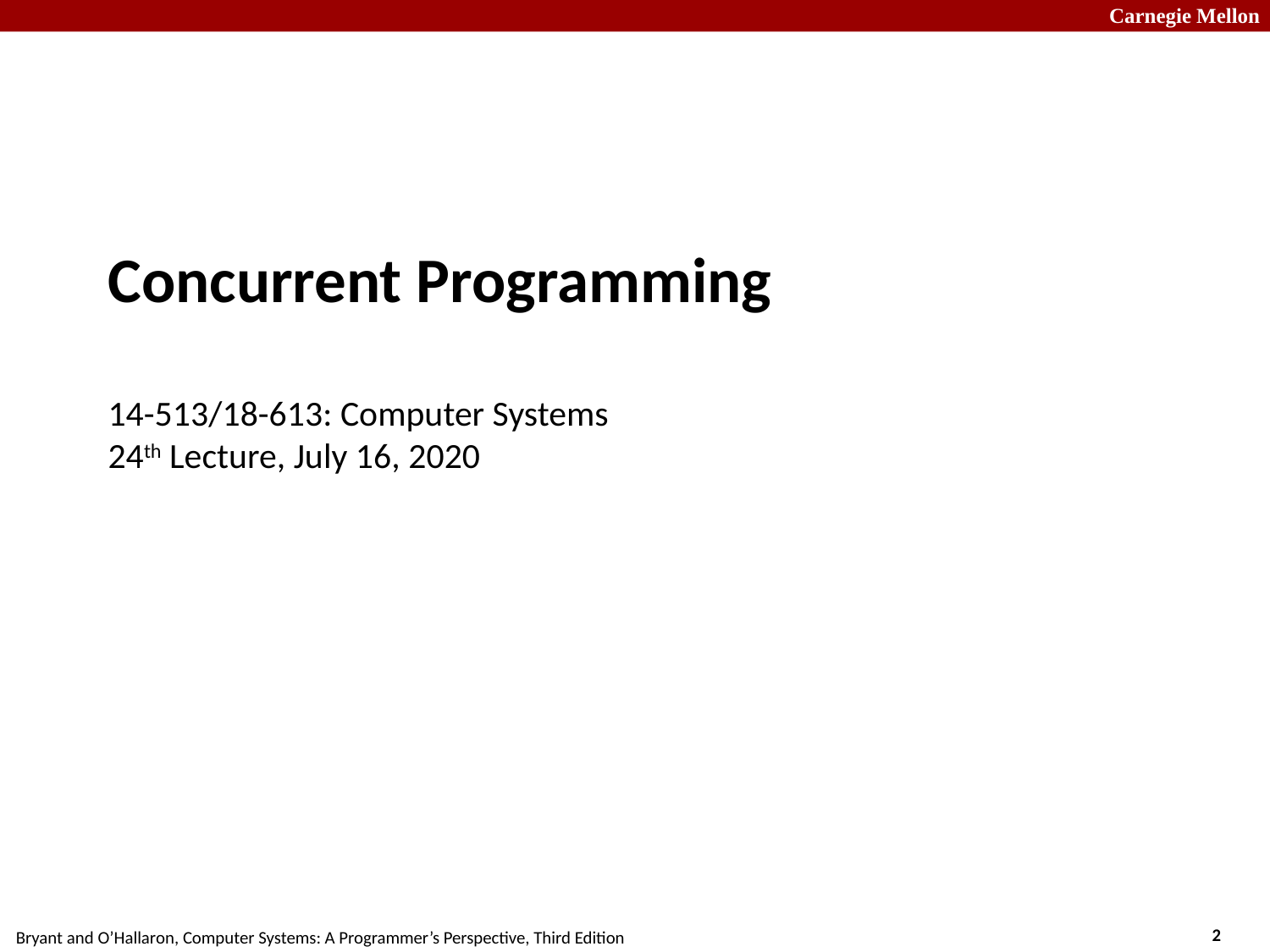

# Concurrent Programming 14-513/18-613: Computer Systems 24th Lecture, July 16, 2020